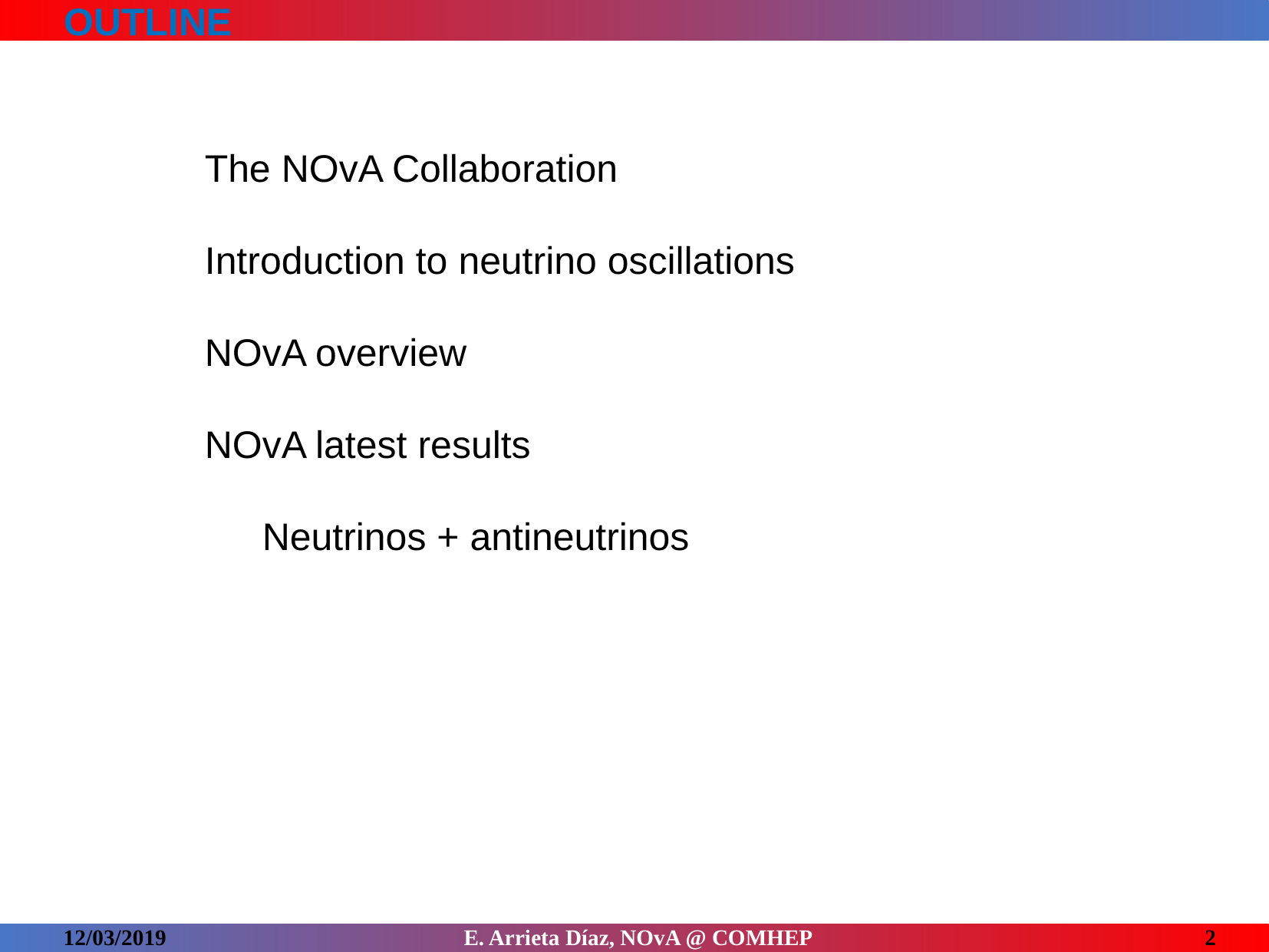

OUTLINE
 The NOvA Collaboration

 Introduction to neutrino oscillations

 NOvA overview

 NOvA latest results

 Neutrinos + antineutrinos
12/03/2019
E. Arrieta Díaz, NOvA @ COMHEP
2